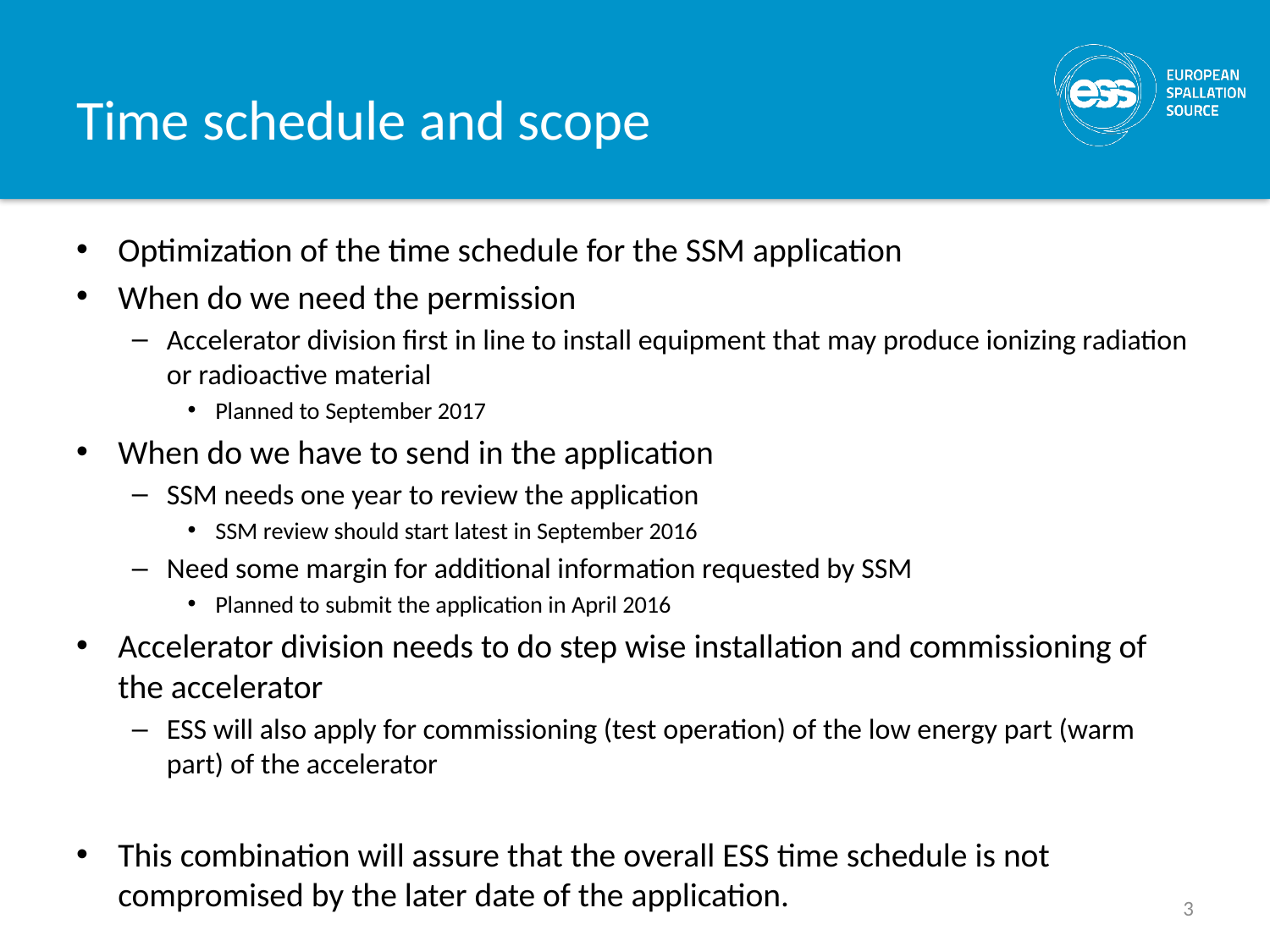

# Time schedule and scope
Optimization of the time schedule for the SSM application
When do we need the permission
Accelerator division first in line to install equipment that may produce ionizing radiation or radioactive material
Planned to September 2017
When do we have to send in the application
SSM needs one year to review the application
SSM review should start latest in September 2016
Need some margin for additional information requested by SSM
Planned to submit the application in April 2016
Accelerator division needs to do step wise installation and commissioning of the accelerator
ESS will also apply for commissioning (test operation) of the low energy part (warm part) of the accelerator

This combination will assure that the overall ESS time schedule is not compromised by the later date of the application.

3